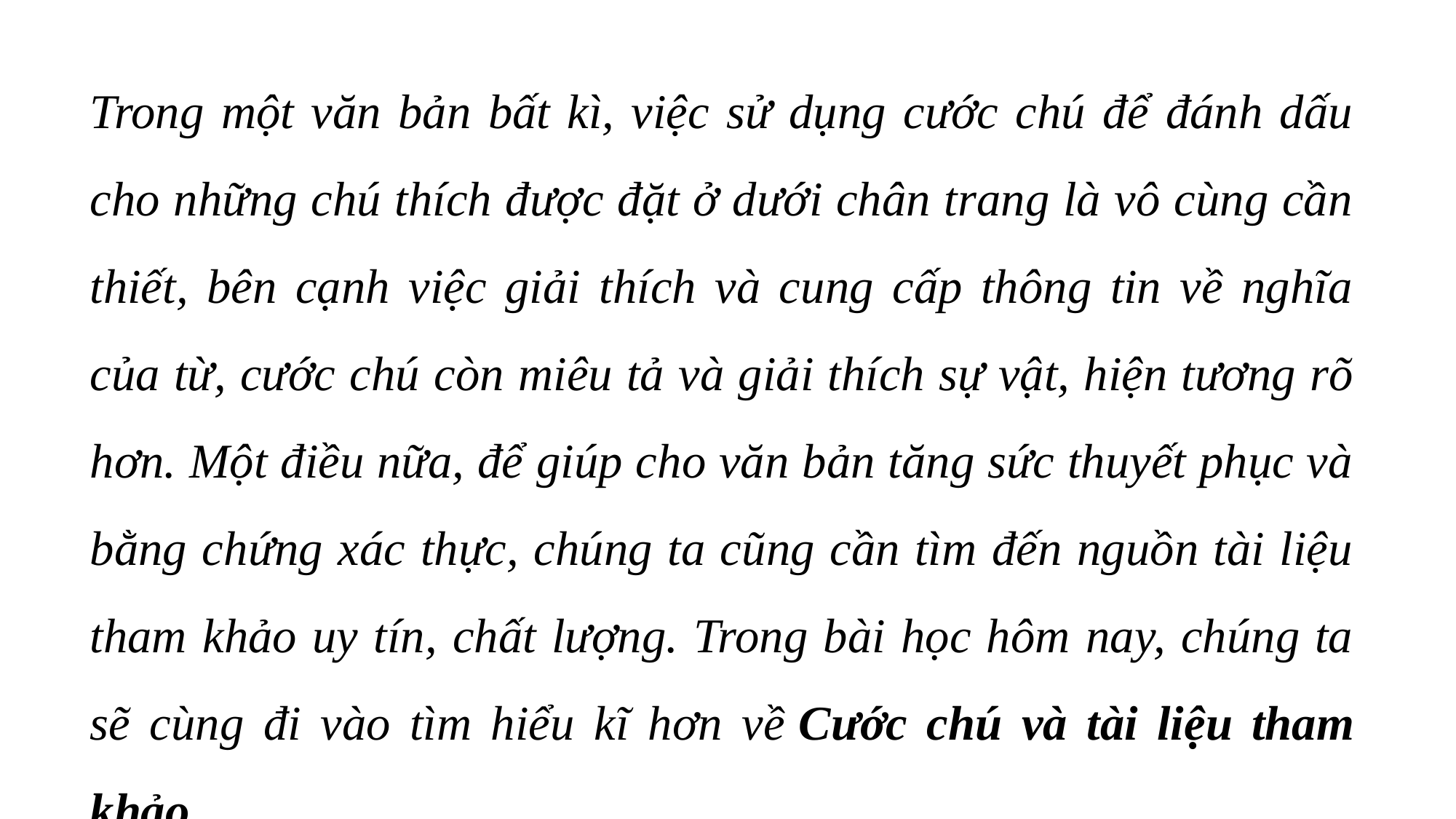

Trong một văn bản bất kì, việc sử dụng cước chú để đánh dấu cho những chú thích được đặt ở dưới chân trang là vô cùng cần thiết, bên cạnh việc giải thích và cung cấp thông tin về nghĩa của từ, cước chú còn miêu tả và giải thích sự vật, hiện tương rõ hơn. Một điều nữa, để giúp cho văn bản tăng sức thuyết phục và bằng chứng xác thực, chúng ta cũng cần tìm đến nguồn tài liệu tham khảo uy tín, chất lượng. Trong bài học hôm nay, chúng ta sẽ cùng đi vào tìm hiểu kĩ hơn về Cước chú và tài liệu tham khảo.